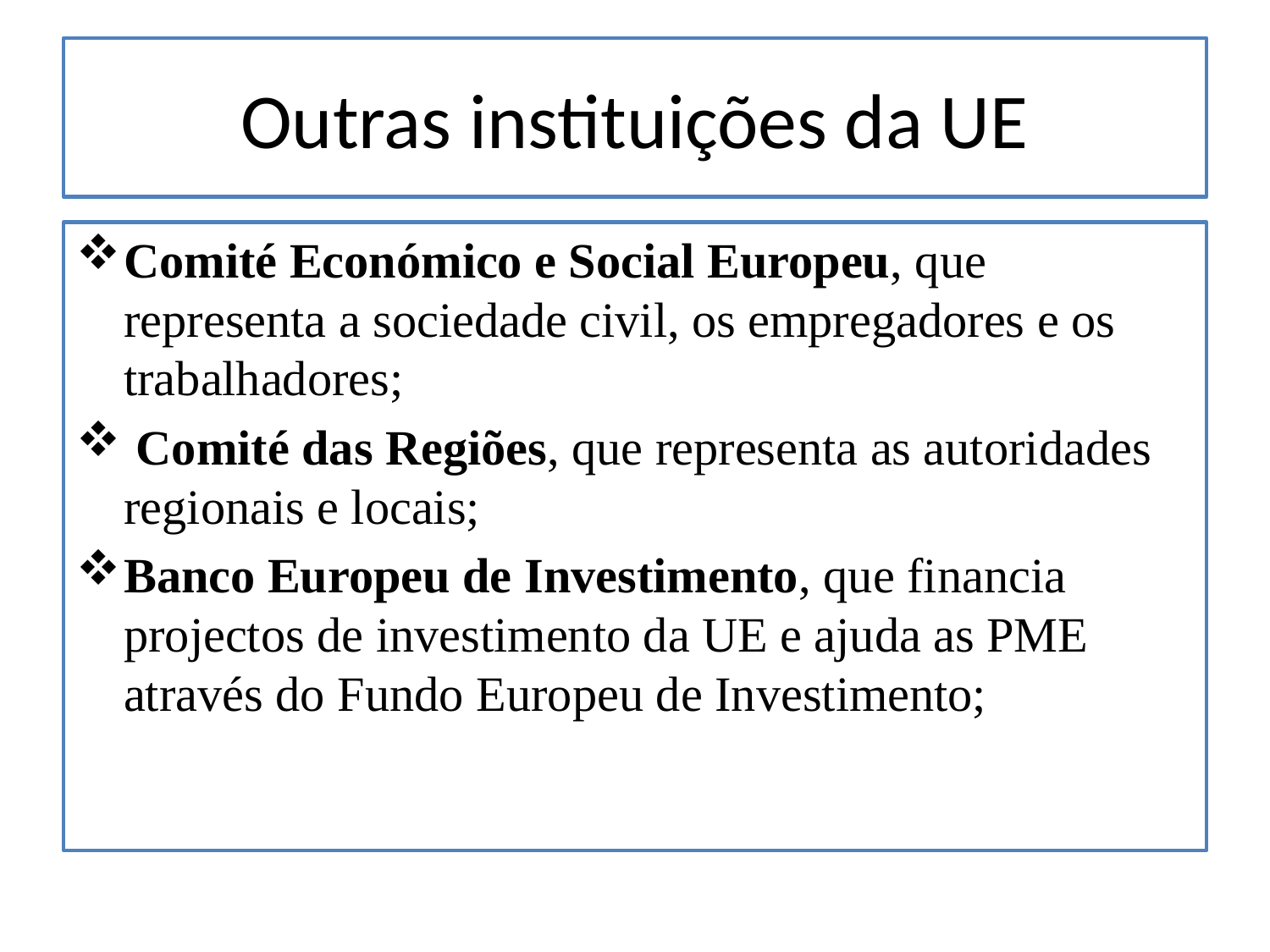

# Outras instituições da UE
Comité Económico e Social Europeu, que representa a sociedade civil, os empregadores e os trabalhadores;
 Comité das Regiões, que representa as autoridades regionais e locais;
Banco Europeu de Investimento, que financia projectos de investimento da UE e ajuda as PME através do Fundo Europeu de Investimento;